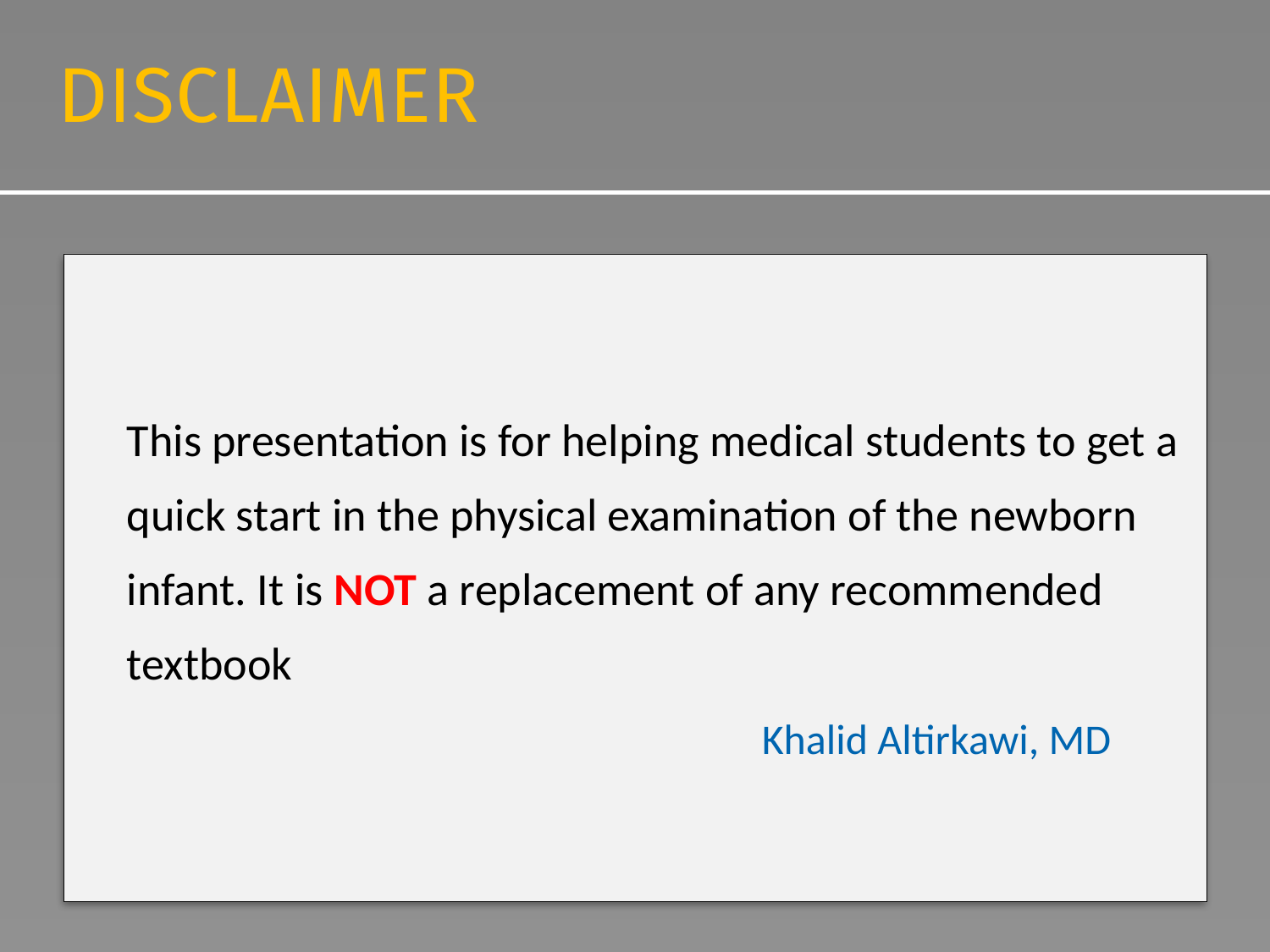

# DISCLAIMER
	This presentation is for helping medical students to get a quick start in the physical examination of the newborn infant. It is NOT a replacement of any recommended textbook												Khalid Altirkawi, MD